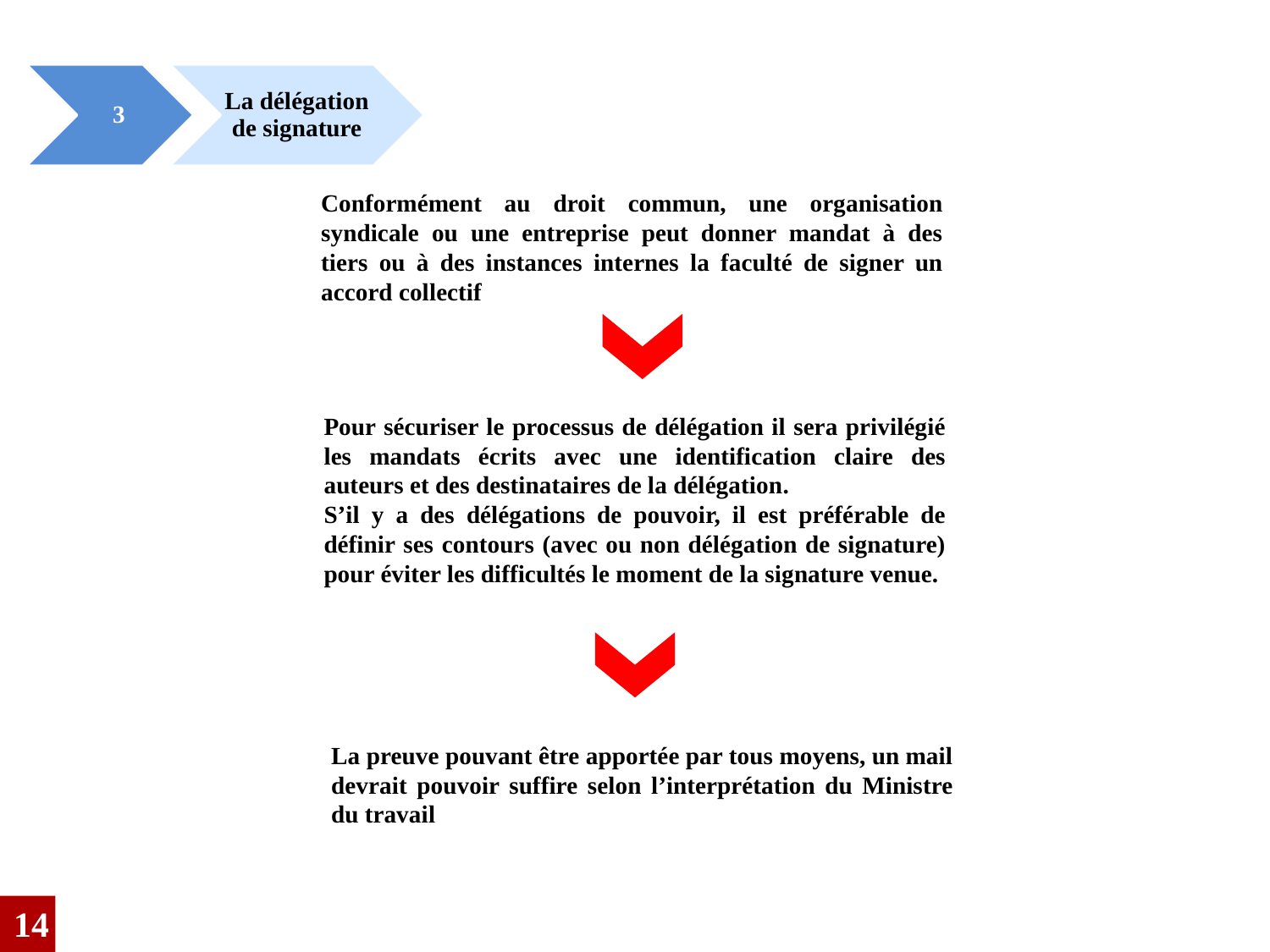

3

La délégation de signature
Conformément au droit commun, une organisation syndicale ou une entreprise peut donner mandat à des tiers ou à des instances internes la faculté de signer un accord collectif

Pour sécuriser le processus de délégation il sera privilégié les mandats écrits avec une identification claire des auteurs et des destinataires de la délégation.
S’il y a des délégations de pouvoir, il est préférable de définir ses contours (avec ou non délégation de signature) pour éviter les difficultés le moment de la signature venue.

La preuve pouvant être apportée par tous moyens, un mail devrait pouvoir suffire selon l’interprétation du Ministre du travail
14